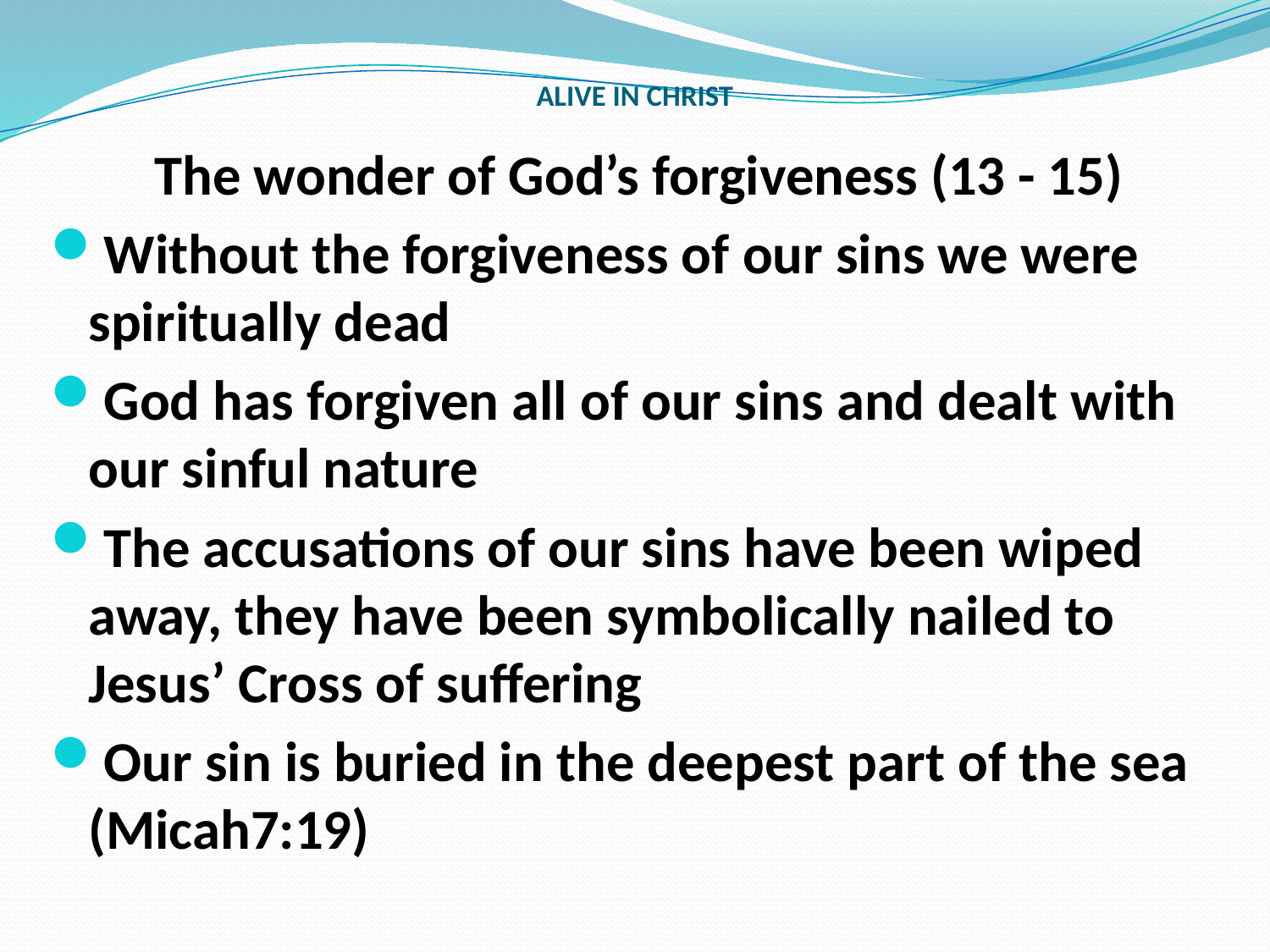

# ALIVE IN CHRIST
The wonder of God’s forgiveness (13 - 15)
Without the forgiveness of our sins we were spiritually dead
God has forgiven all of our sins and dealt with our sinful nature
The accusations of our sins have been wiped away, they have been symbolically nailed to Jesus’ Cross of suffering
Our sin is buried in the deepest part of the sea (Micah7:19)